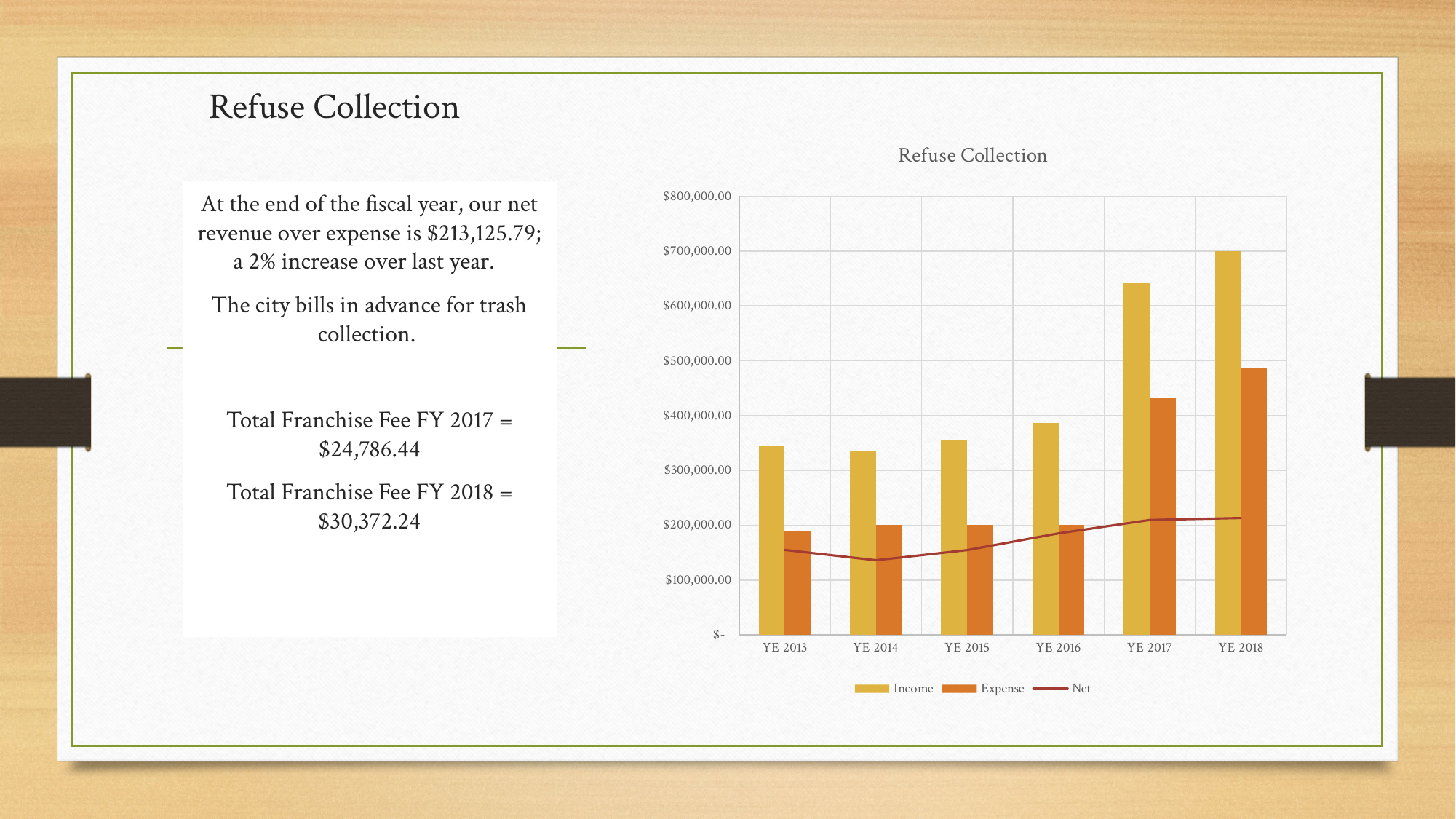

# Refuse Collection

### Chart: Refuse Collection

| Category | Income | Expense | Net |
|---|---|---|---|
| YE 2013 | 343560.35 | 188605.13 | 154955.21999999997 |
| YE 2014 | 336356.79 | 200220.72 | 136136.06999999998 |
| YE 2015 | 354994.14 | 200394.1 | 154600.04 |
| YE 2016 | 385958.92 | 200836.34 | 185122.58 |
| YE 2017 | 641226.43 | 431732.4 | 209494.03000000003 |
| YE 2018 | 699136.92 | 486011.13 | 213125.79000000004 |
At the end of the fiscal year, our net revenue over expense is $213,125.79; a 2% increase over last year.
The city bills in advance for trash collection.

Total Franchise Fee FY 2017 = $24,786.44
Total Franchise Fee FY 2018 = $30,372.24